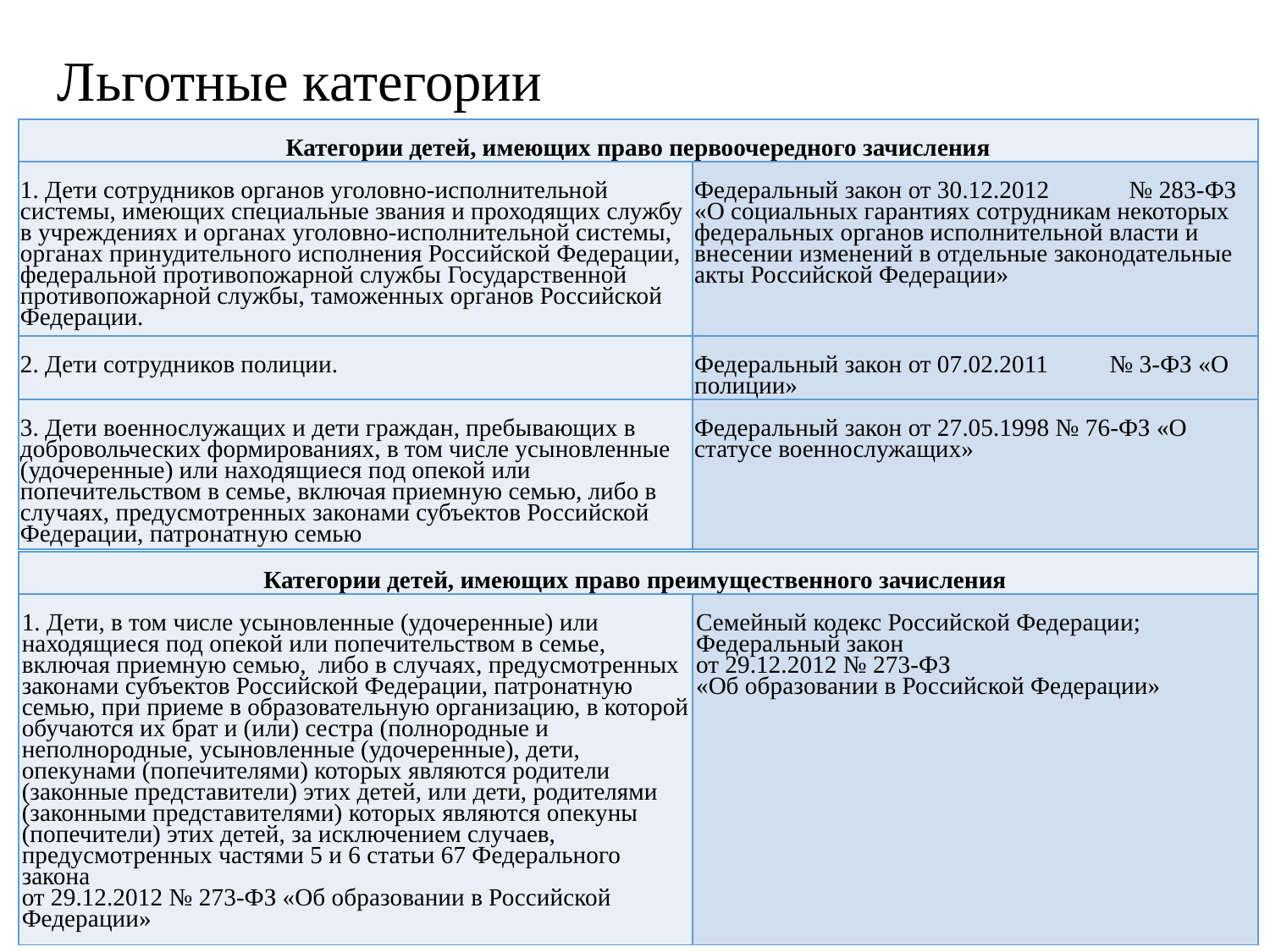

Льготные категории
| Категории детей, имеющих право первоочередного зачисления |  |
| --- | --- |
| 1. Дети сотрудников органов уголовно-исполнительной системы, имеющих специальные звания и проходящих службу в учреждениях и органах уголовно-исполнительной системы, органах принудительного исполнения Российской Федерации, федеральной противопожарной службы Государственной противопожарной службы, таможенных органов Российской Федерации. | Федеральный закон от 30.12.2012 № 283-ФЗ «О социальных гарантиях сотрудникам некоторых федеральных органов исполнительной власти и внесении изменений в отдельные законодательные акты Российской Федерации» |
| 2. Дети сотрудников полиции. | Федеральный закон от 07.02.2011 № 3-ФЗ «О полиции» |
| 3. Дети военнослужащих и дети граждан, пребывающих в добровольческих формированиях, в том числе усыновленные (удочеренные) или находящиеся под опекой или попечительством в семье, включая приемную семью, либо в случаях, предусмотренных законами субъектов Российской Федерации, патронатную семью | Федеральный закон от 27.05.1998 № 76-ФЗ «О статусе военнослужащих» |
| Категории детей, имеющих право преимущественного зачисления |  |
| --- | --- |
| 1. Дети, в том числе усыновленные (удочеренные) или находящиеся под опекой или попечительством в семье, включая приемную семью, либо в случаях, предусмотренных законами субъектов Российской Федерации, патронатную семью, при приеме в образовательную организацию, в которой обучаются их брат и (или) сестра (полнородные и неполнородные, усыновленные (удочеренные), дети, опекунами (попечителями) которых являются родители (законные представители) этих детей, или дети, родителями (законными представителями) которых являются опекуны (попечители) этих детей, за исключением случаев, предусмотренных частями 5 и 6 статьи 67 Федерального закона от 29.12.2012 № 273-ФЗ «Об образовании в Российской Федерации» | Семейный кодекс Российской Федерации; Федеральный закон от 29.12.2012 № 273-ФЗ «Об образовании в Российской Федерации» |